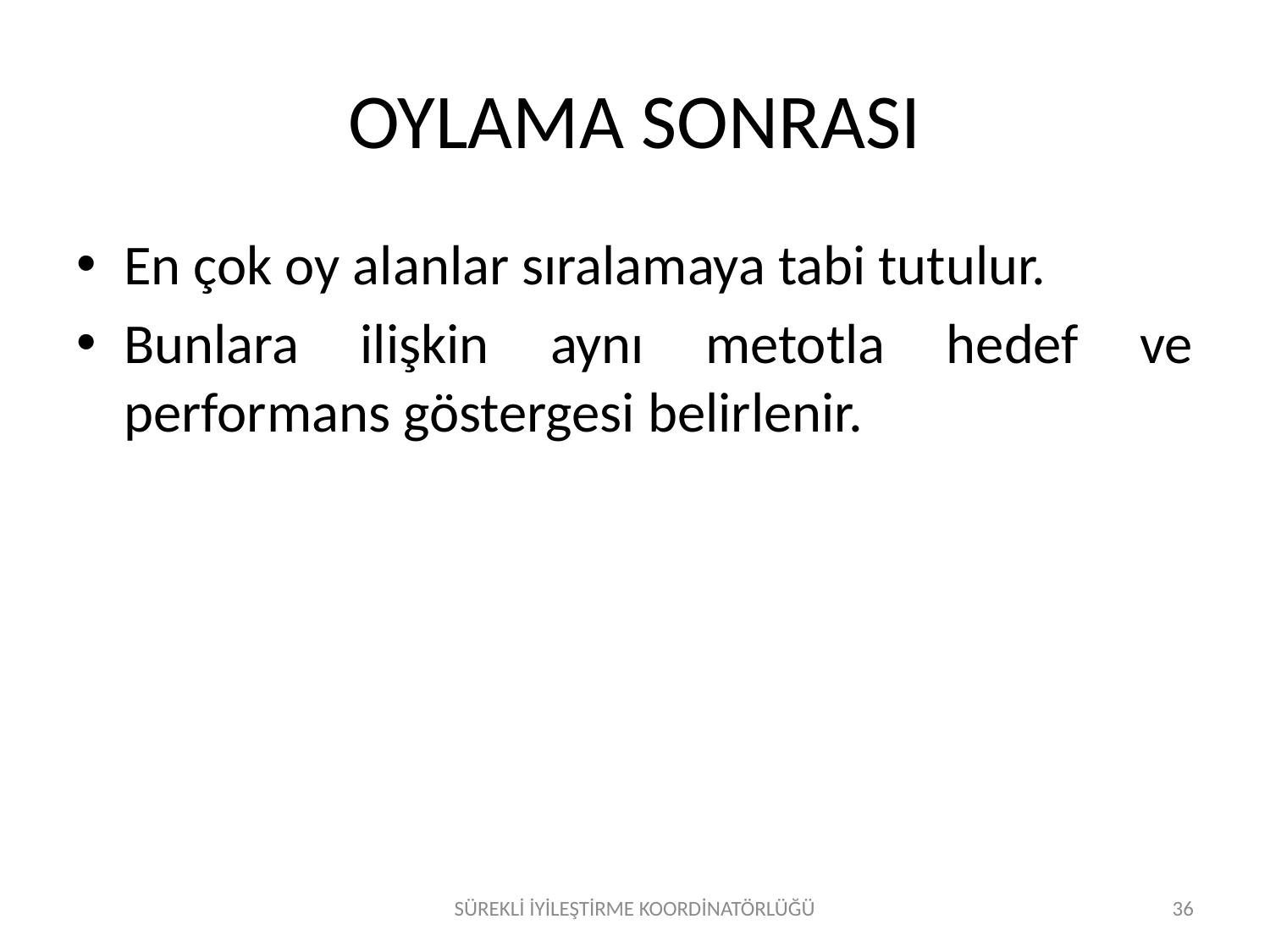

# OYLAMA SONRASI
En çok oy alanlar sıralamaya tabi tutulur.
Bunlara ilişkin aynı metotla hedef ve performans göstergesi belirlenir.
SÜREKLİ İYİLEŞTİRME KOORDİNATÖRLÜĞÜ
36